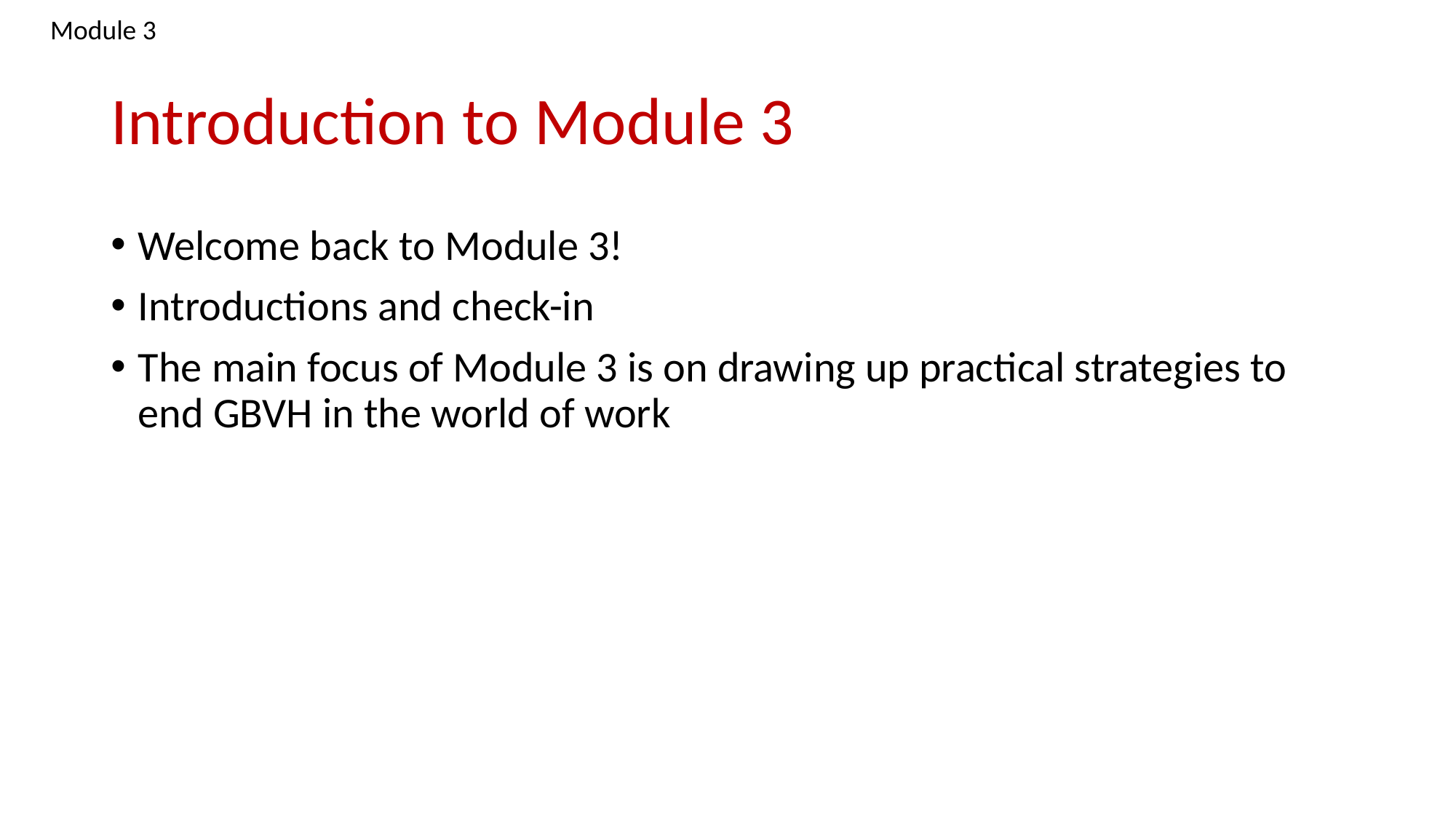

Module 3
# Introduction to Module 3
Welcome back to Module 3!
Introductions and check-in
The main focus of Module 3 is on drawing up practical strategies to end GBVH in the world of work